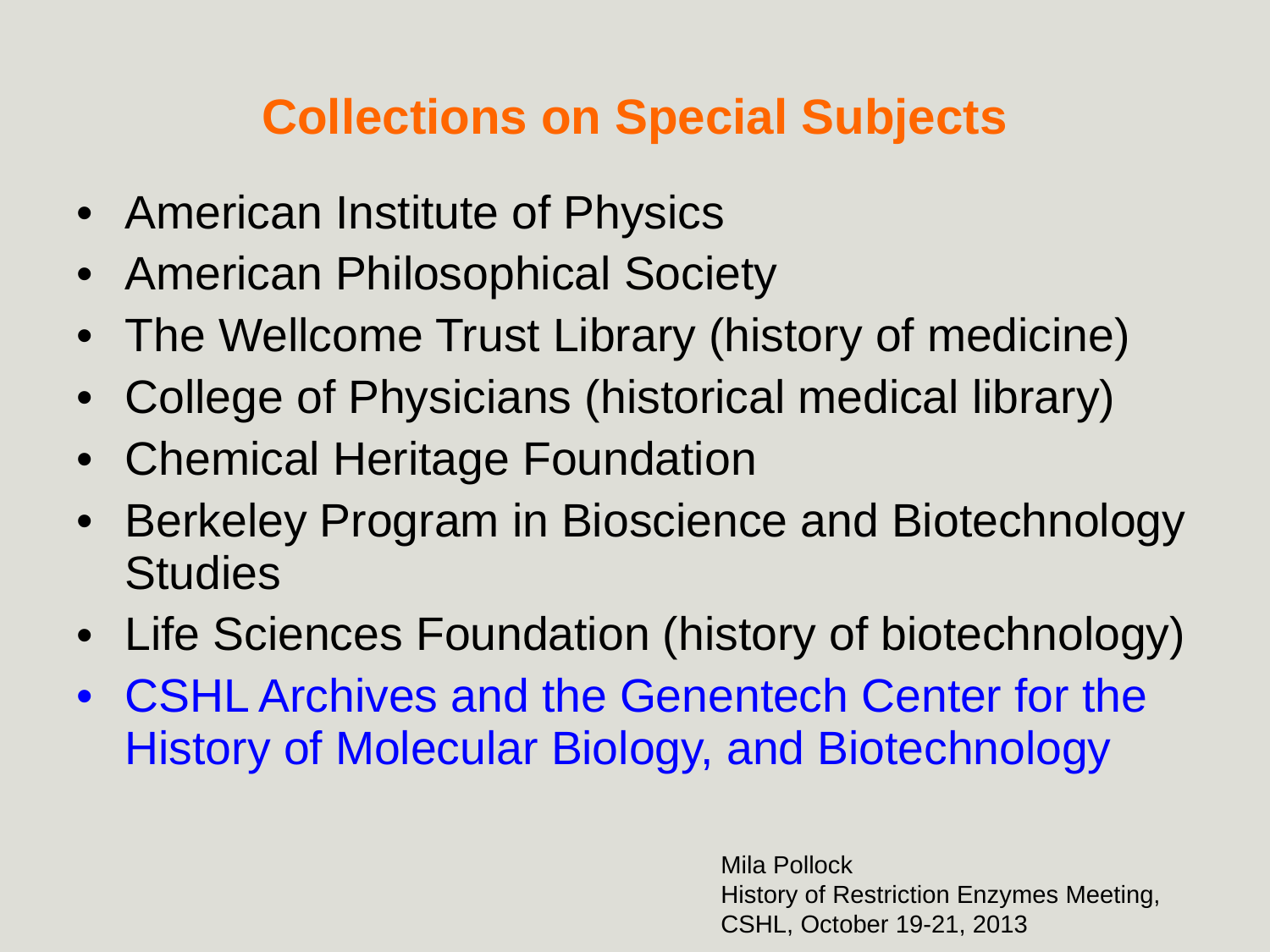

# Collections on Special Subjects
American Institute of Physics
American Philosophical Society
The Wellcome Trust Library (history of medicine)
College of Physicians (historical medical library)
Chemical Heritage Foundation
Berkeley Program in Bioscience and Biotechnology Studies
Life Sciences Foundation (history of biotechnology)
CSHL Archives and the Genentech Center for the History of Molecular Biology, and Biotechnology

Mila Pollock
History of Restriction Enzymes Meeting,
CSHL, October 19-21, 2013